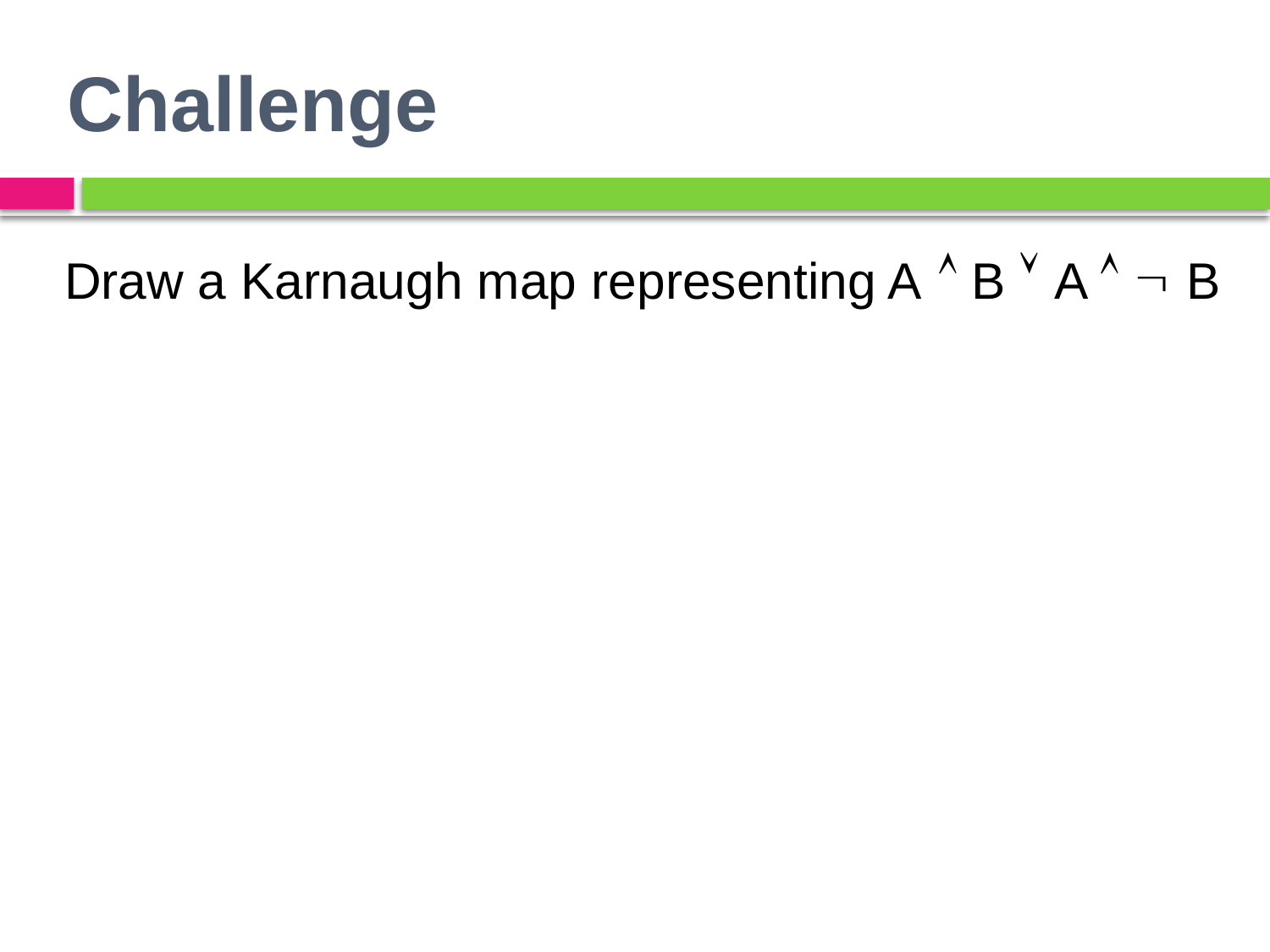

# Challenge
Draw a Karnaugh map representing A ∧ B ∨ A ∧ ¬ B